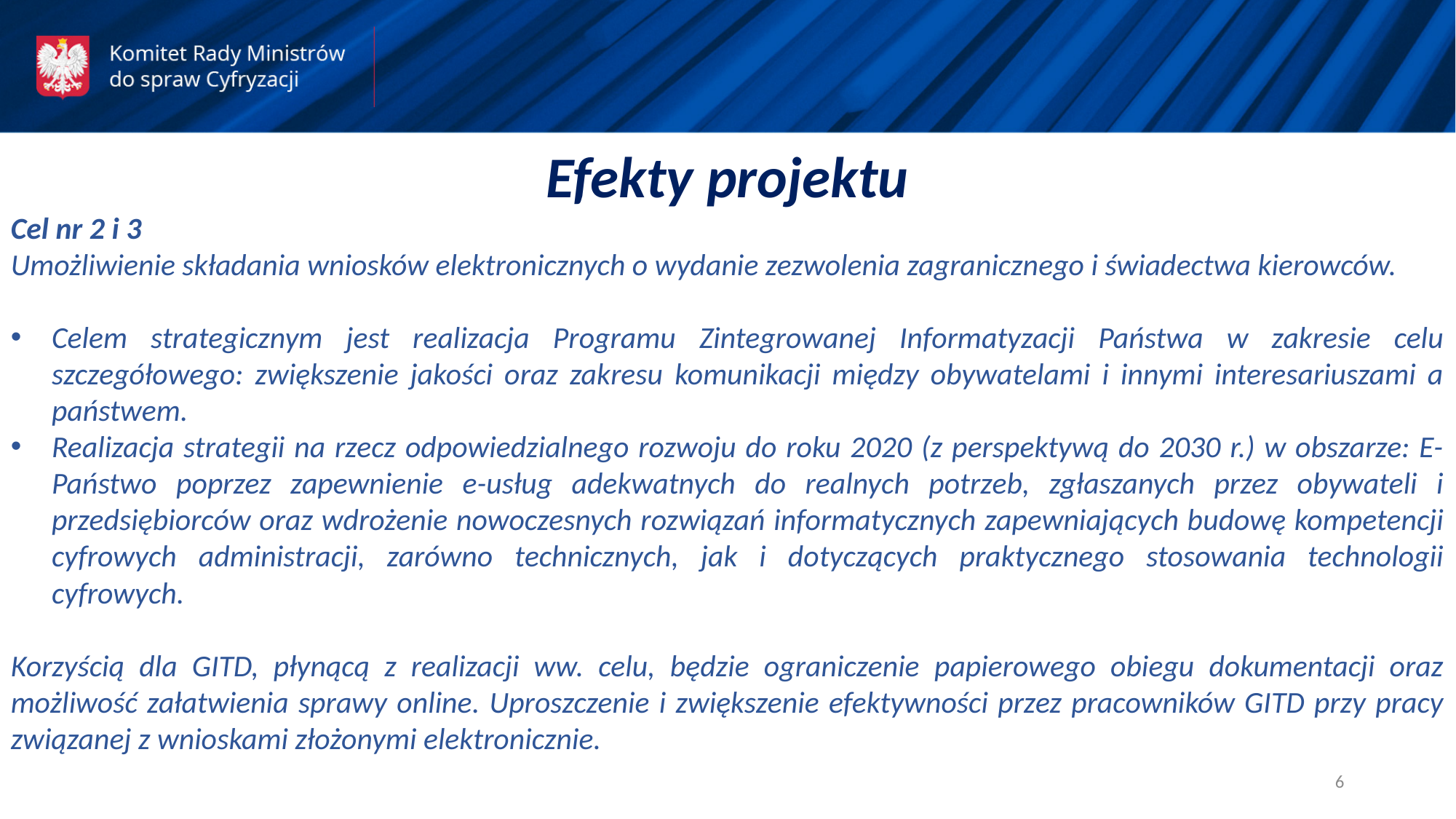

Efekty projektu
Cel nr 2 i 3
Umożliwienie składania wniosków elektronicznych o wydanie zezwolenia zagranicznego i świadectwa kierowców.

Celem strategicznym jest realizacja Programu Zintegrowanej Informatyzacji Państwa w zakresie celu szczegółowego: zwiększenie jakości oraz zakresu komunikacji między obywatelami i innymi interesariuszami a państwem.
Realizacja strategii na rzecz odpowiedzialnego rozwoju do roku 2020 (z perspektywą do 2030 r.) w obszarze: E-Państwo poprzez zapewnienie e-usług adekwatnych do realnych potrzeb, zgłaszanych przez obywateli i przedsiębiorców oraz wdrożenie nowoczesnych rozwiązań informatycznych zapewniających budowę kompetencji cyfrowych administracji, zarówno technicznych, jak i dotyczących praktycznego stosowania technologii cyfrowych.

Korzyścią dla GITD, płynącą z realizacji ww. celu, będzie ograniczenie papierowego obiegu dokumentacji oraz możliwość załatwienia sprawy online. Uproszczenie i zwiększenie efektywności przez pracowników GITD przy pracy związanej z wnioskami złożonymi elektronicznie.

6